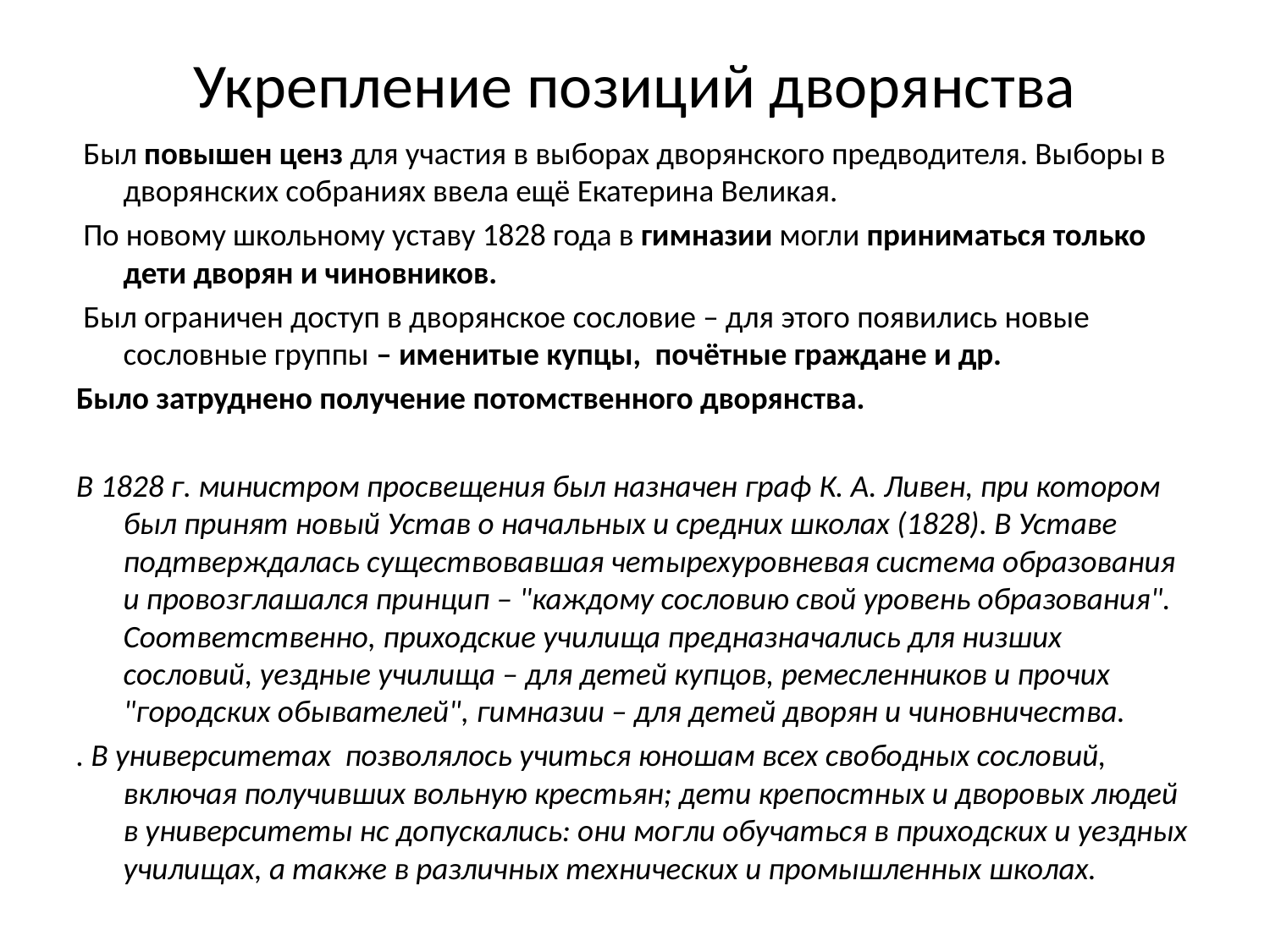

# Укрепление позиций дворянства
 Был повышен ценз для участия в выборах дворянского предводителя. Выборы в дворянских собраниях ввела ещё Екатерина Великая.
 По новому школьному уставу 1828 года в гимназии могли приниматься только дети дворян и чиновников.
 Был ограничен доступ в дворянское сословие – для этого появились новые сословные группы – именитые купцы,  почётные граждане и др.
Было затруднено получение потомственного дворянства.

В 1828 г. министром просвещения был назначен граф К. А. Ливен, при котором был принят новый Устав о начальных и средних школах (1828). В Уставе подтверждалась существовавшая четырехуровневая система образования и провозглашался принцип – "каждому сословию свой уровень образования". Соответственно, приходские училища предназначались для низших сословий, уездные училища – для детей купцов, ремесленников и прочих "городских обывателей", гимназии – для детей дворян и чиновничества.
. В университетах  позволялось учиться юношам всех свободных сословий, включая получивших вольную крестьян; дети крепостных и дворовых людей в университеты нс допускались: они могли обучаться в приходских и уездных училищах, а также в различных технических и промышленных школах.